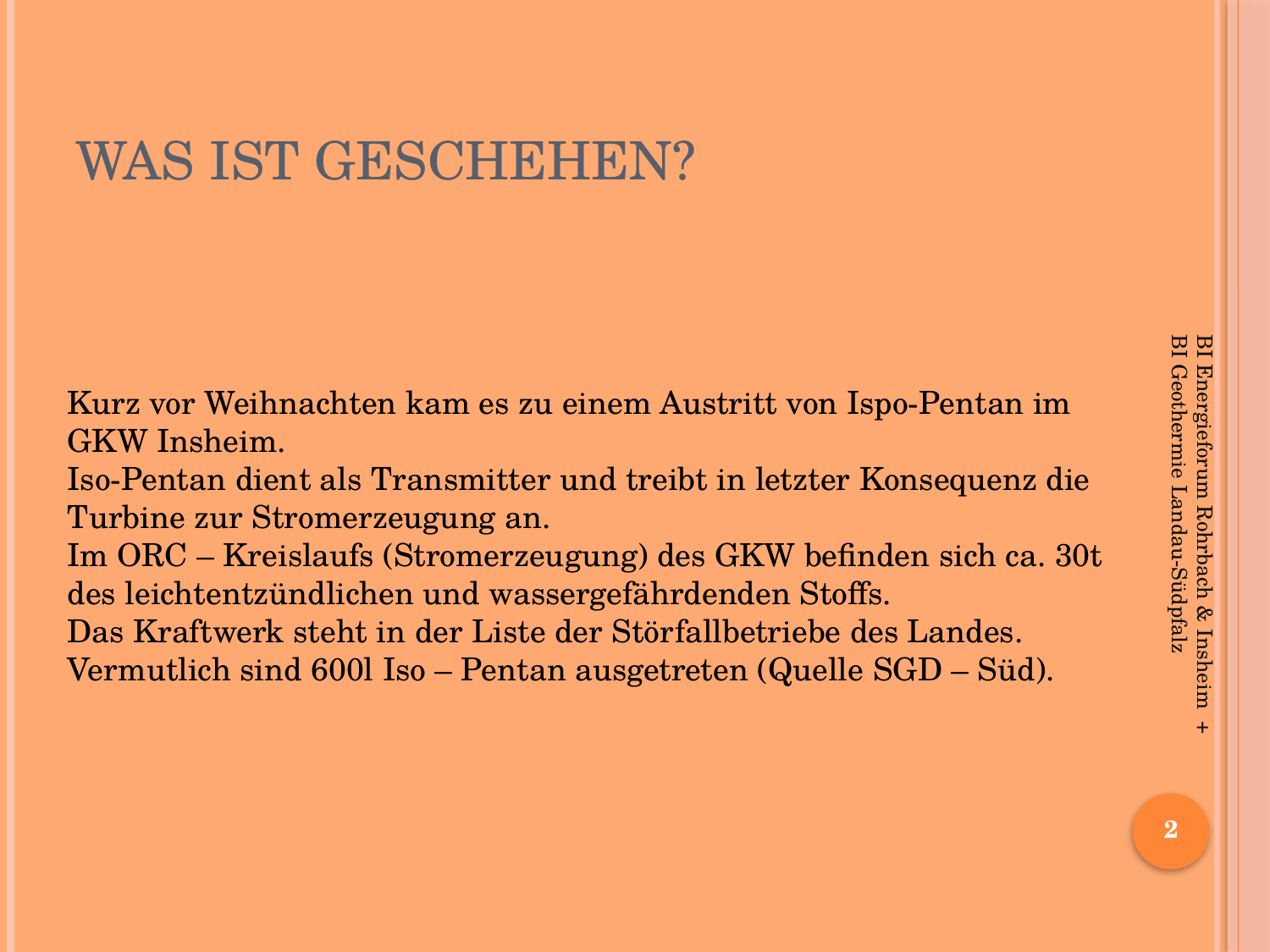

# Was ist geschehen?
Kurz vor Weihnachten kam es zu einem Austritt von Ispo-Pentan im GKW Insheim.
Iso-Pentan dient als Transmitter und treibt in letzter Konsequenz die Turbine zur Stromerzeugung an.
Im ORC – Kreislaufs (Stromerzeugung) des GKW befinden sich ca. 30t des leichtentzündlichen und wassergefährdenden Stoffs.
Das Kraftwerk steht in der Liste der Störfallbetriebe des Landes.
Vermutlich sind 600l Iso – Pentan ausgetreten (Quelle SGD – Süd).
BI Energieforum Rohrbach & Insheim  +   BI Geothermie Landau-Südpfalz
2